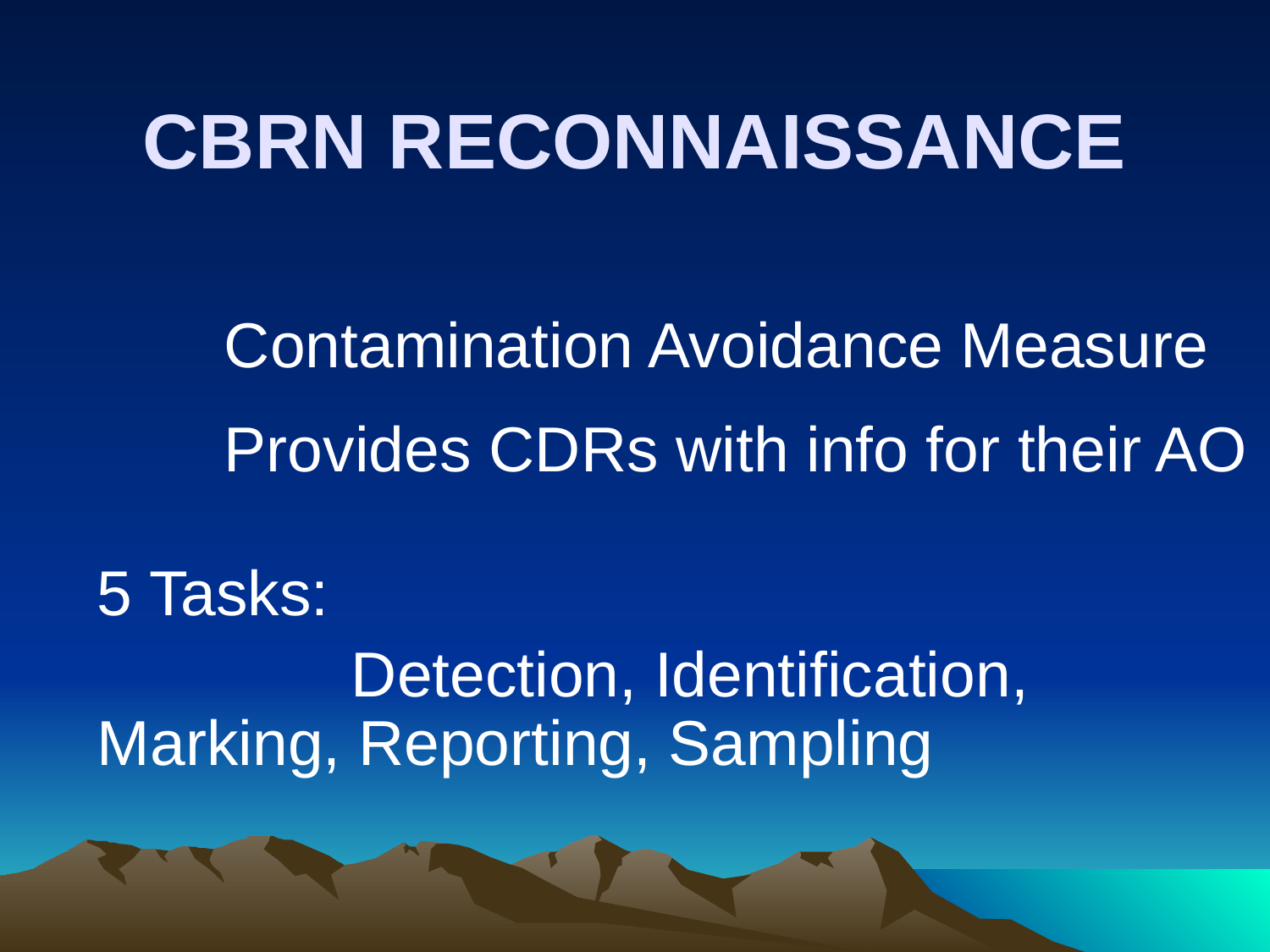

# CBRN RECONNAISSANCE
		Contamination Avoidance Measure

		Provides CDRs with info for their AO

	5 Tasks:
			Detection, Identification, Marking, Reporting, Sampling